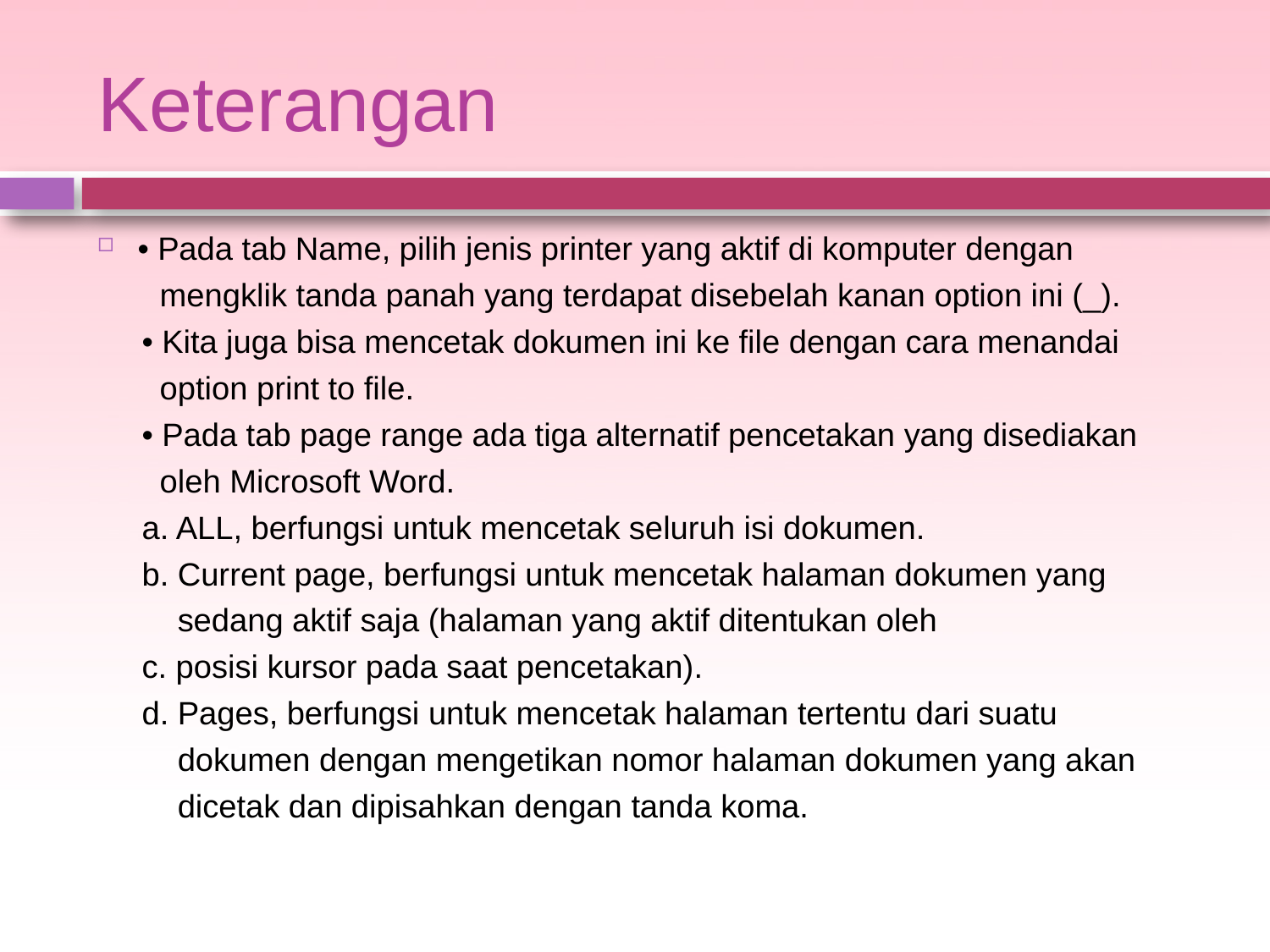

# Keterangan
• Pada tab Name, pilih jenis printer yang aktif di komputer dengan
       mengklik tanda panah yang terdapat disebelah kanan option ini (_).
     • Kita juga bisa mencetak dokumen ini ke file dengan cara menandai
       option print to file.
     • Pada tab page range ada tiga alternatif pencetakan yang disediakan
       oleh Microsoft Word.
     a. ALL, berfungsi untuk mencetak seluruh isi dokumen.
     b. Current page, berfungsi untuk mencetak halaman dokumen yang
         sedang aktif saja (halaman yang aktif ditentukan oleh
     c. posisi kursor pada saat pencetakan).
     d. Pages, berfungsi untuk mencetak halaman tertentu dari suatu
         dokumen dengan mengetikan nomor halaman dokumen yang akan
         dicetak dan dipisahkan dengan tanda koma.